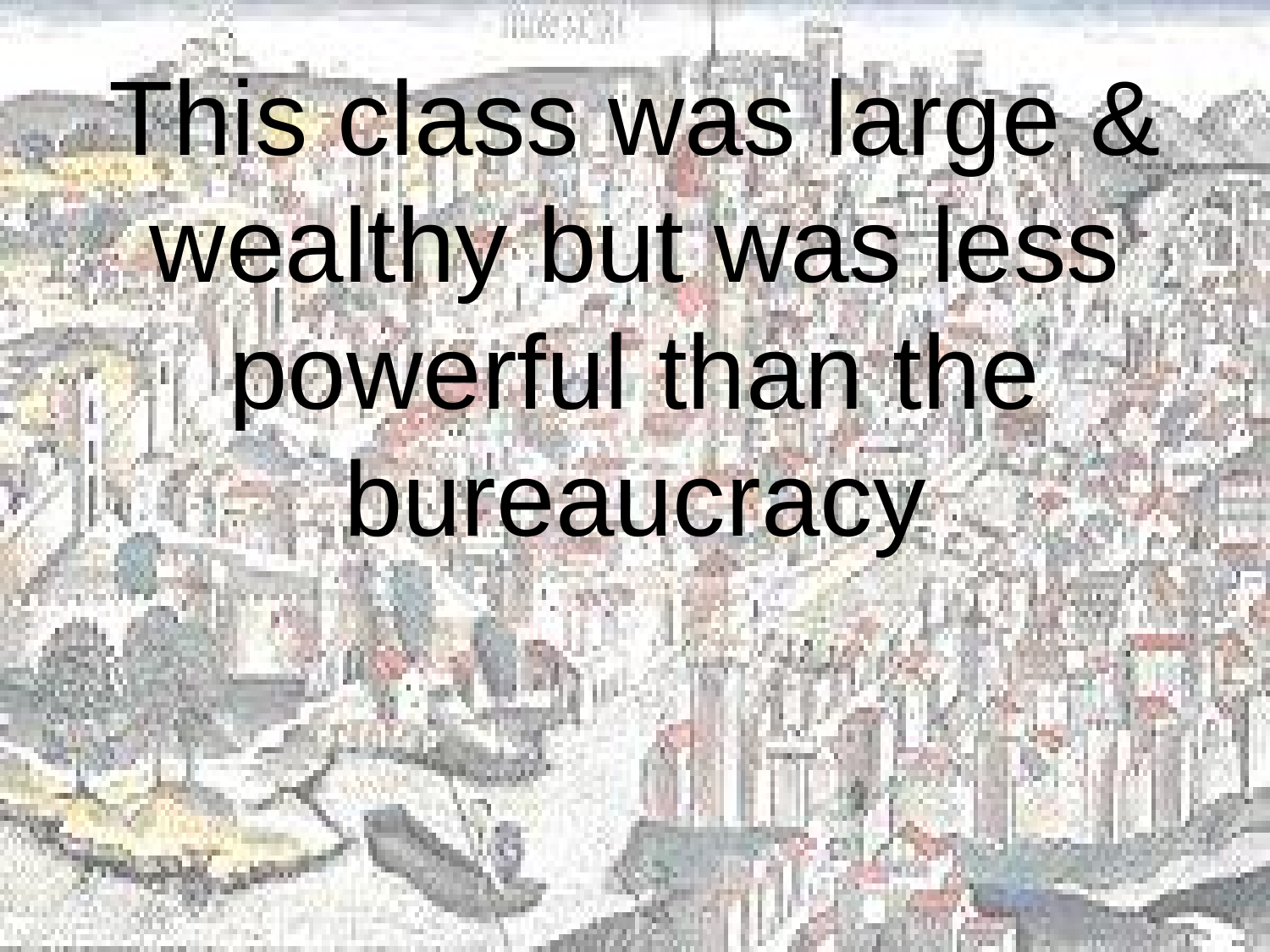

# This class was large & wealthy but was less powerful than the bureaucracy